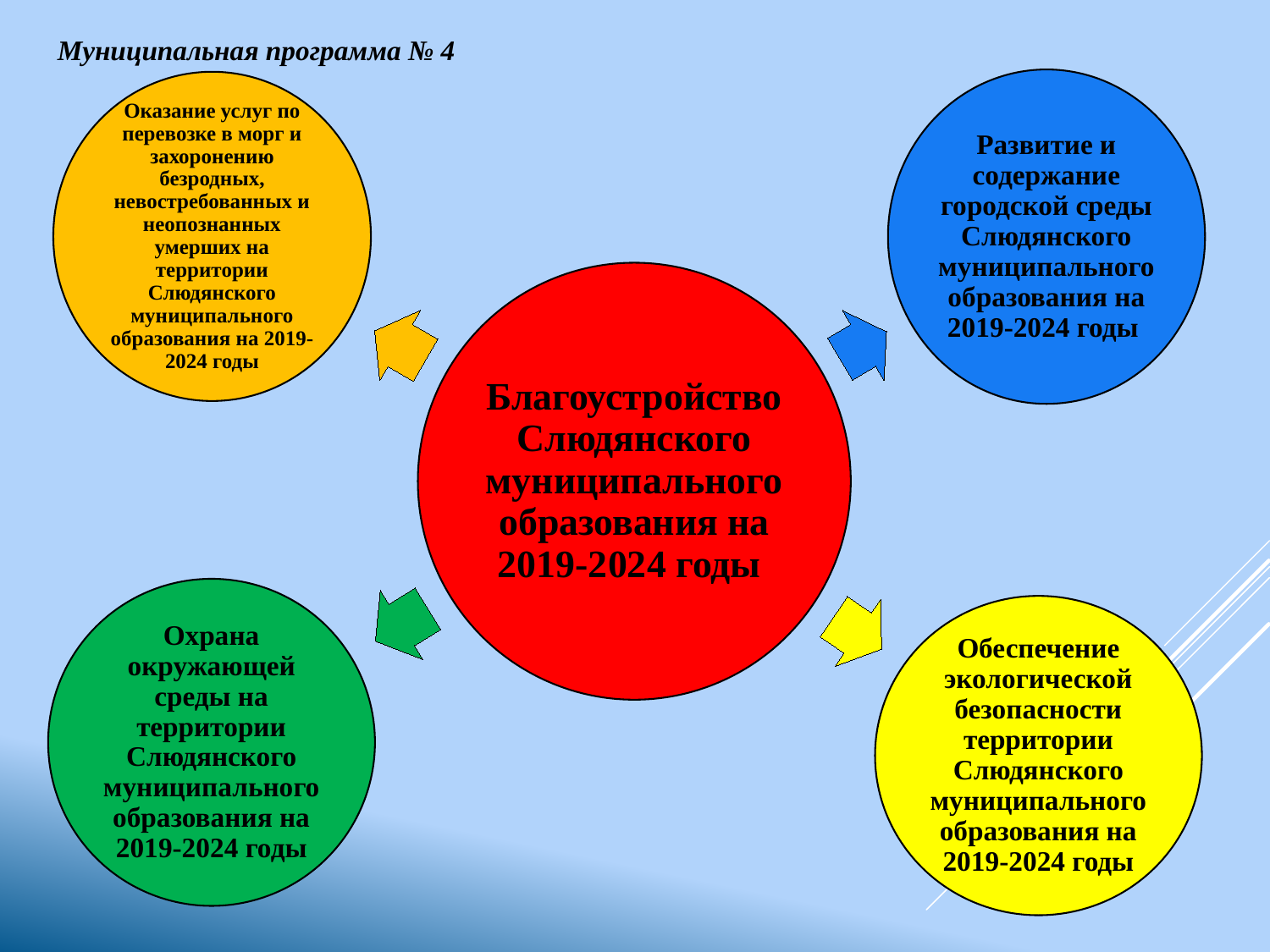

Благоустройство Слюдянского муниципального образования на 2019-2024 годы

Развитие и содержание городской среды Слюдянского муниципального образования на 2019-2024 годы

Обеспечение экологической безопасности территории Слюдянского муниципального образования на 2019-2024 годы

Охрана окружающей среды на территории Слюдянского муниципального образования на 2019-2024 годы

Оказание услуг по перевозке в морг и захоронению безродных, невостребованных и неопознанных умерших на территории Слюдянского муниципального образования на 2019-2024 годы
Муниципальная программа № 4